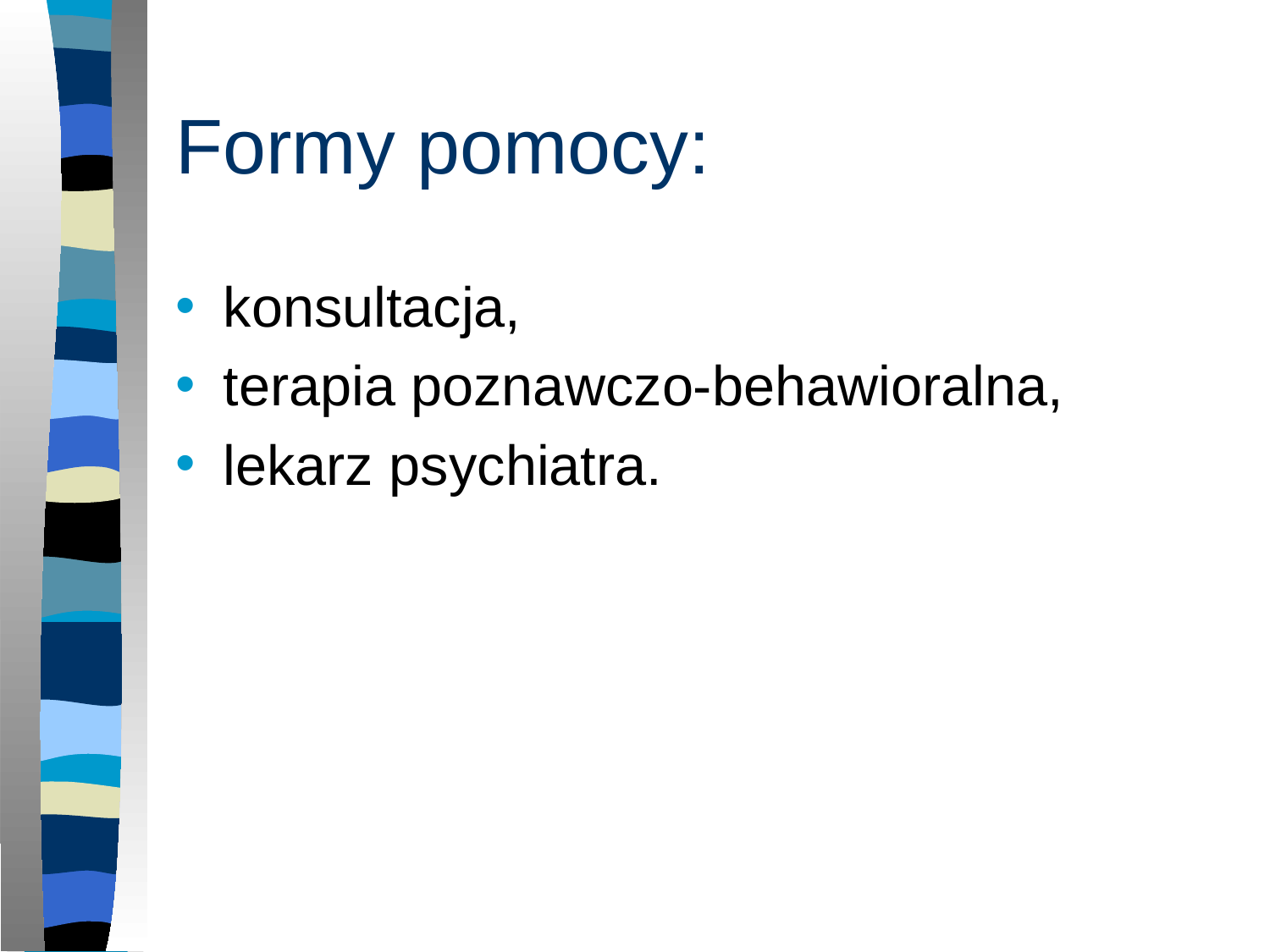

# Formy pomocy:
konsultacja,
terapia poznawczo-behawioralna,
lekarz psychiatra.